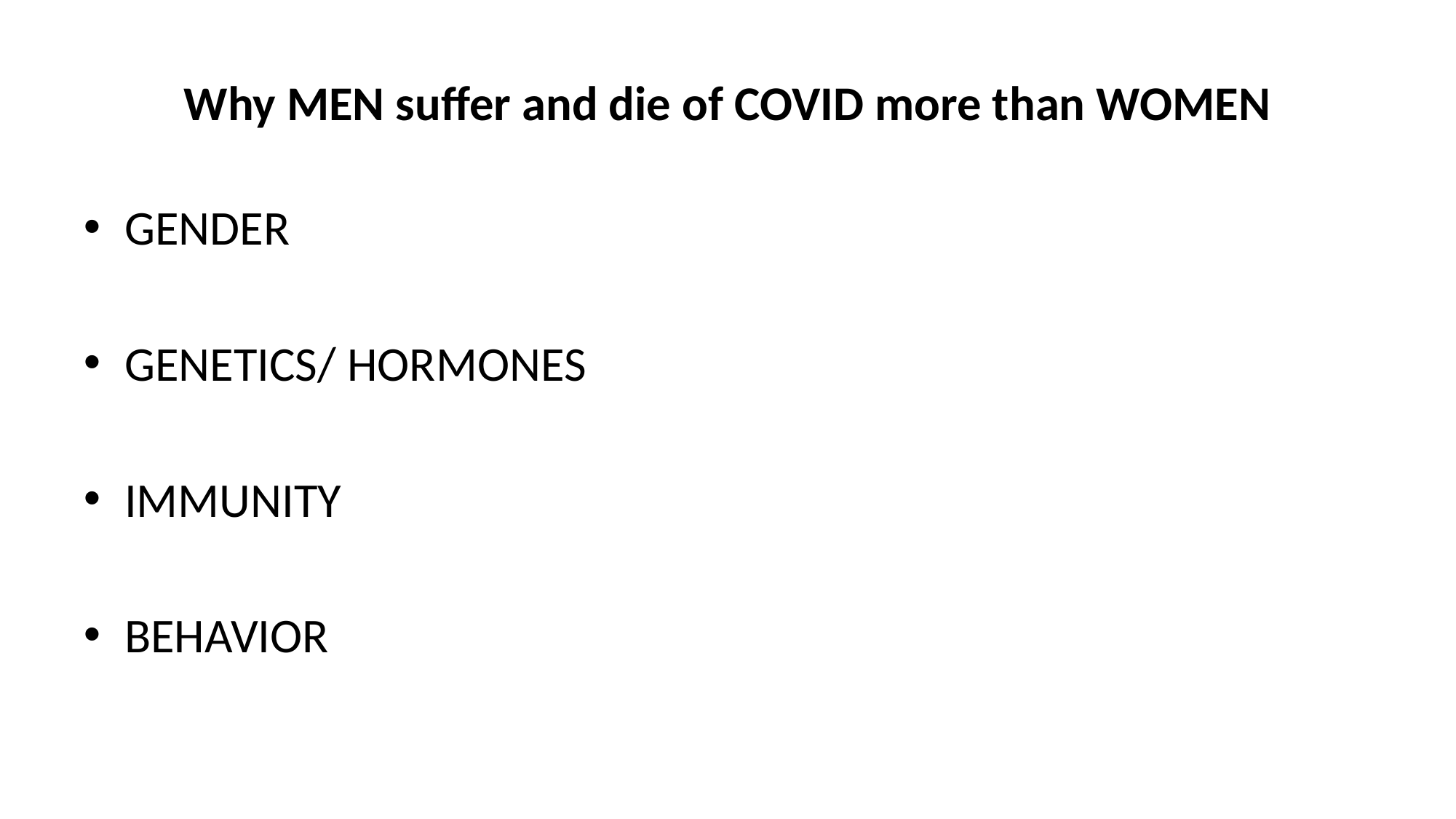

# Why MEN suffer and die of COVID more than WOMEN
GENDER

GENETICS/ HORMONES

IMMUNITY

BEHAVIOR